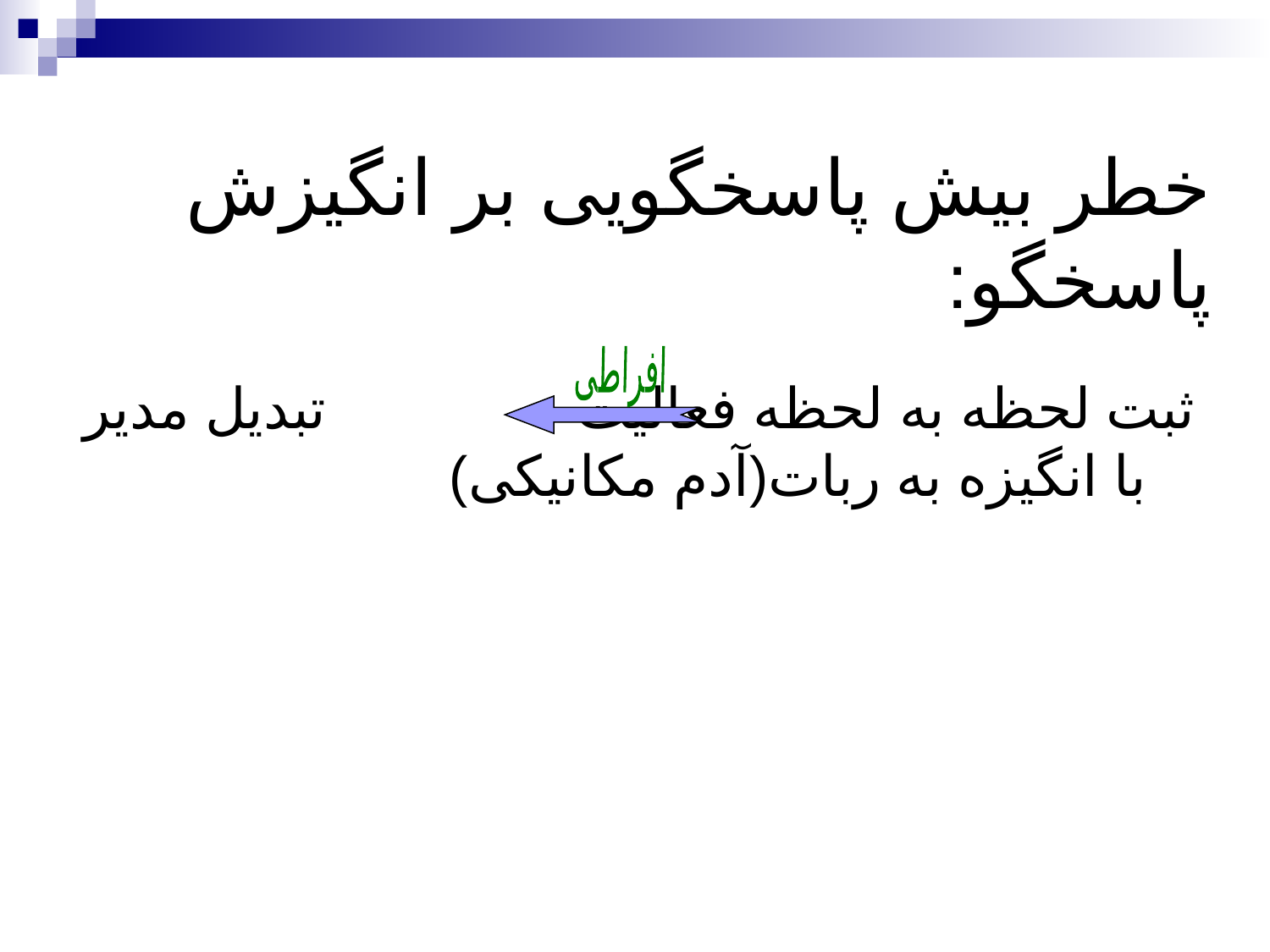

# خطر بیش پاسخگویی بر انگیزش پاسخگو:
افراطی
ثبت لحظه به لحظه فعالیت                تبدیل مدیر با انگیزه به ربات(آدم مکانیکی)